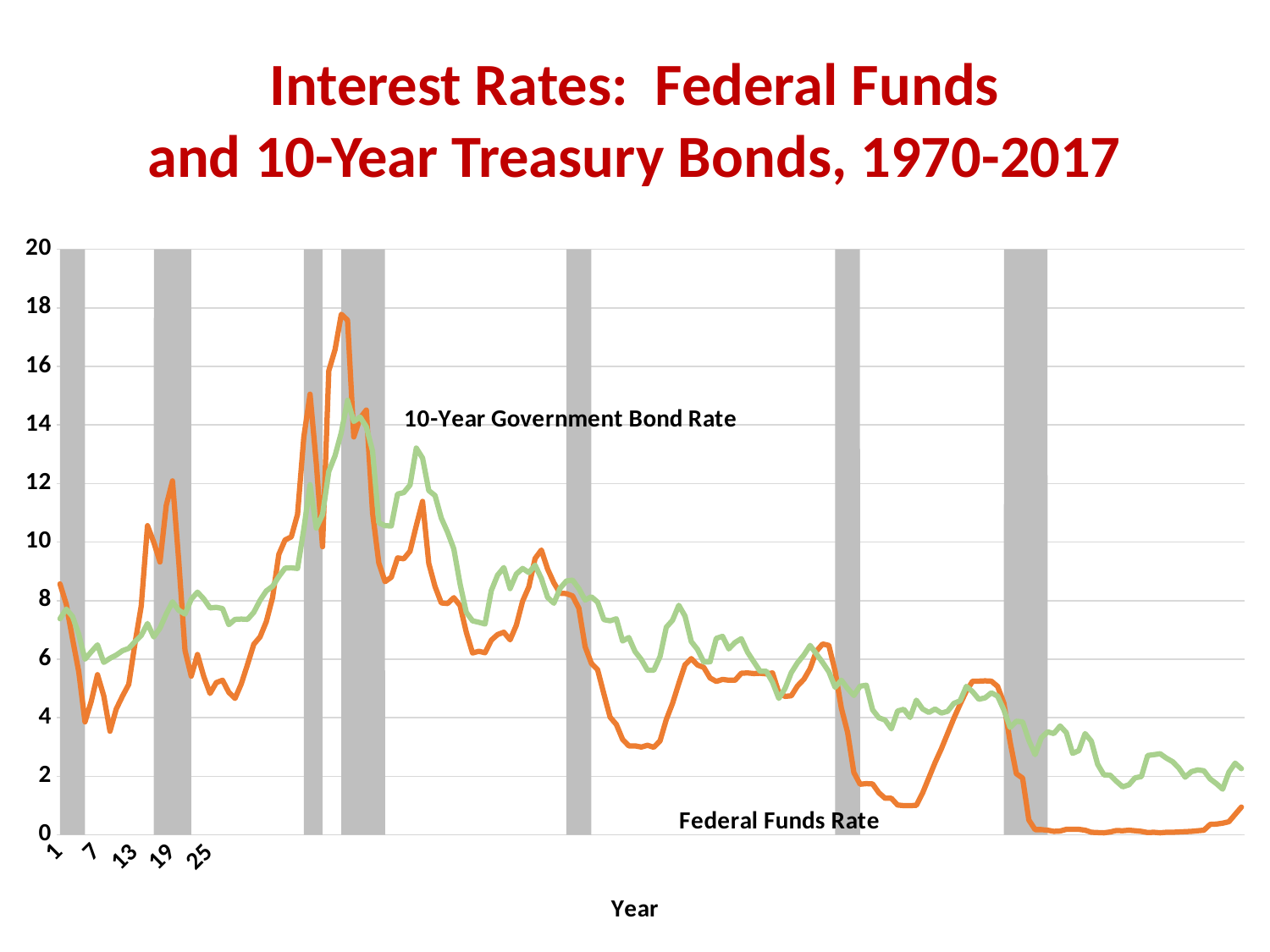

# Interest Rates:  Federal Funds and 10-Year Treasury Bonds, 1970-2017

### Chart

| Category |  | FFR | 10YearBond |
|---|---|---|---|